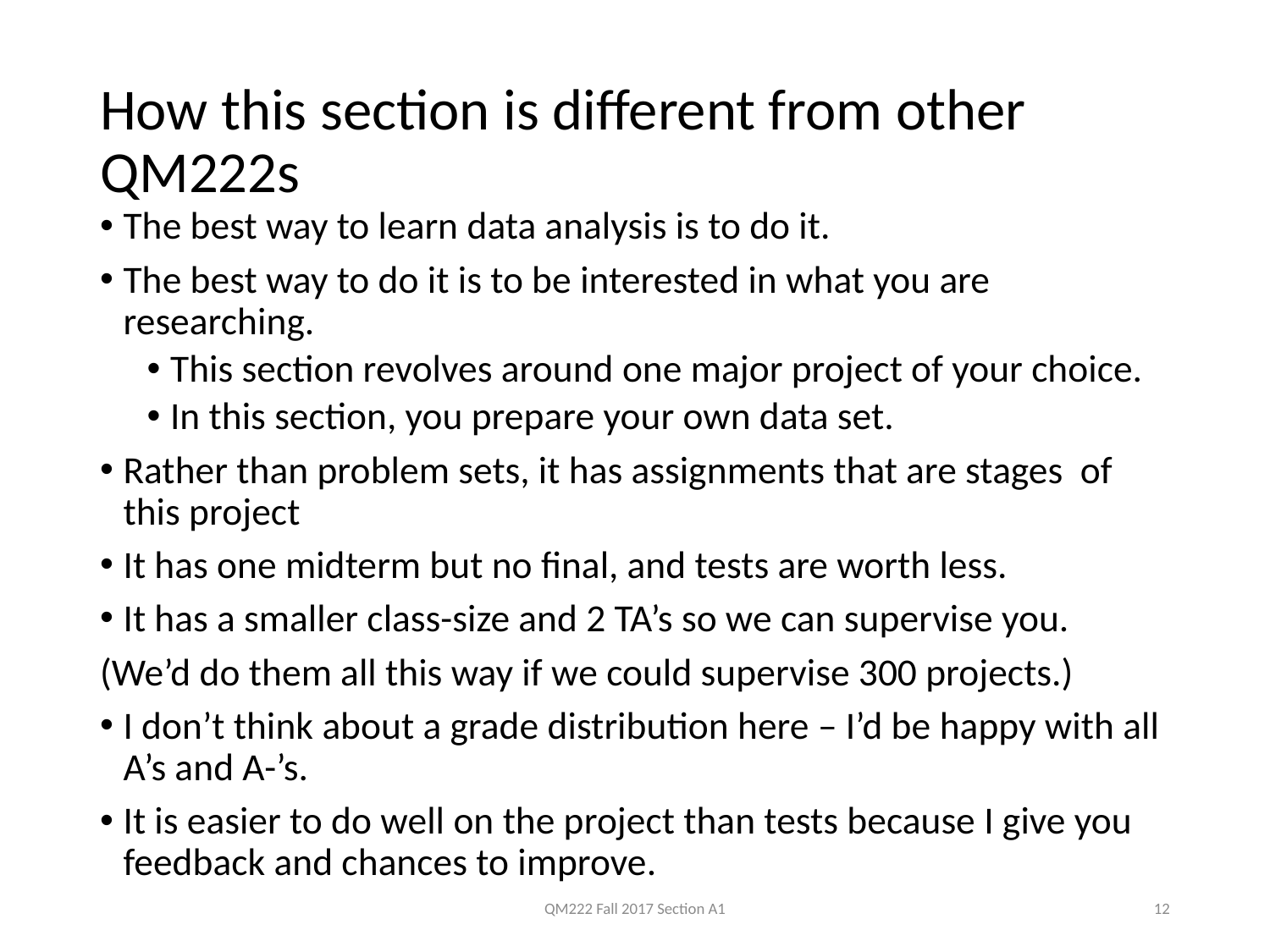

# How this section is different from other QM222s
The best way to learn data analysis is to do it.
The best way to do it is to be interested in what you are researching.
This section revolves around one major project of your choice.
In this section, you prepare your own data set.
Rather than problem sets, it has assignments that are stages  of this project
It has one midterm but no final, and tests are worth less.
It has a smaller class-size and 2 TA’s so we can supervise you.
(We’d do them all this way if we could supervise 300 projects.)
I don’t think about a grade distribution here – I’d be happy with all A’s and A-’s.
It is easier to do well on the project than tests because I give you feedback and chances to improve.

QM222 Fall 2017 Section A1
12